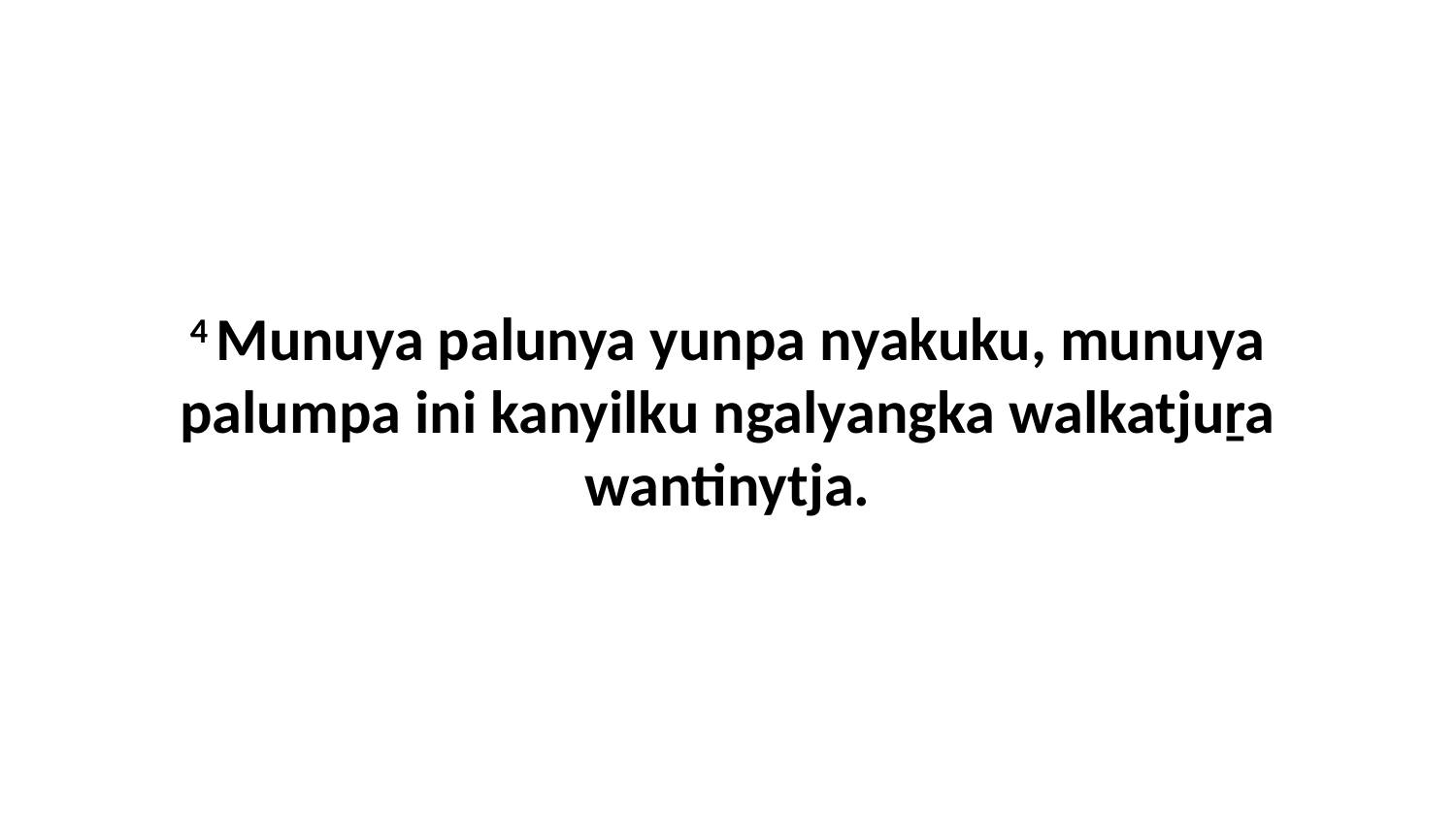

4 Munuya palunya yunpa nyakuku, munuya palumpa ini kanyilku ngalyangka walkatjuṟa wantinytja.